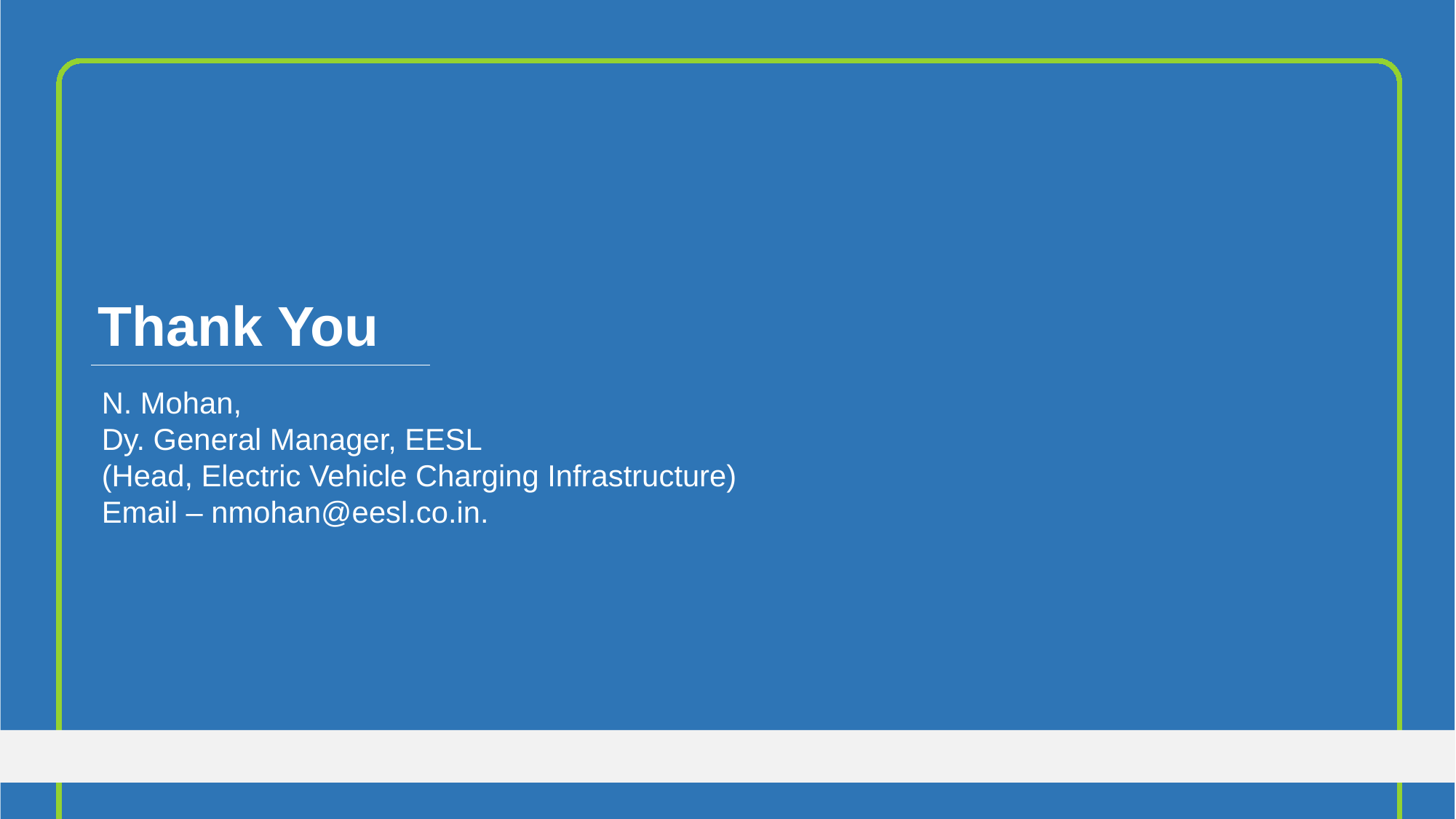

Thank You
N. Mohan,
Dy. General Manager, EESL
(Head, Electric Vehicle Charging Infrastructure)
Email – nmohan@eesl.co.in.